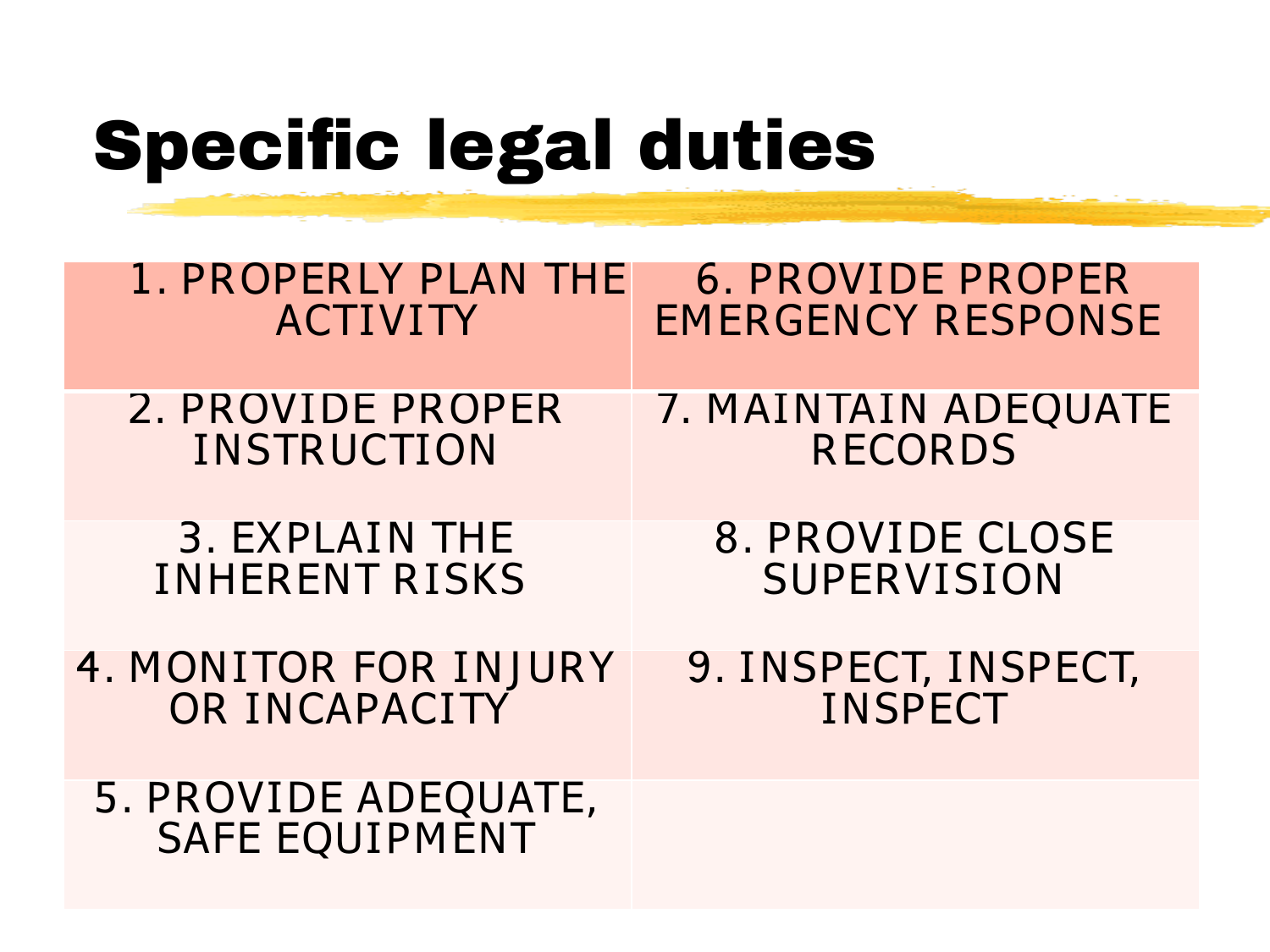

# Specific legal duties
| 1. PROPERLY PLAN THE ACTIVITY | 6. PROVIDE PROPER EMERGENCY RESPONSE |
| --- | --- |
| 2. PROVIDE PROPER INSTRUCTION | 7. MAINTAIN ADEQUATE RECORDS |
| 3. EXPLAIN THE INHERENT RISKS | 8. PROVIDE CLOSE SUPERVISION |
| 4. MONITOR FOR INJURY OR INCAPACITY | 9. INSPECT, INSPECT, INSPECT |
| 5. PROVIDE ADEQUATE, SAFE EQUIPMENT |  |